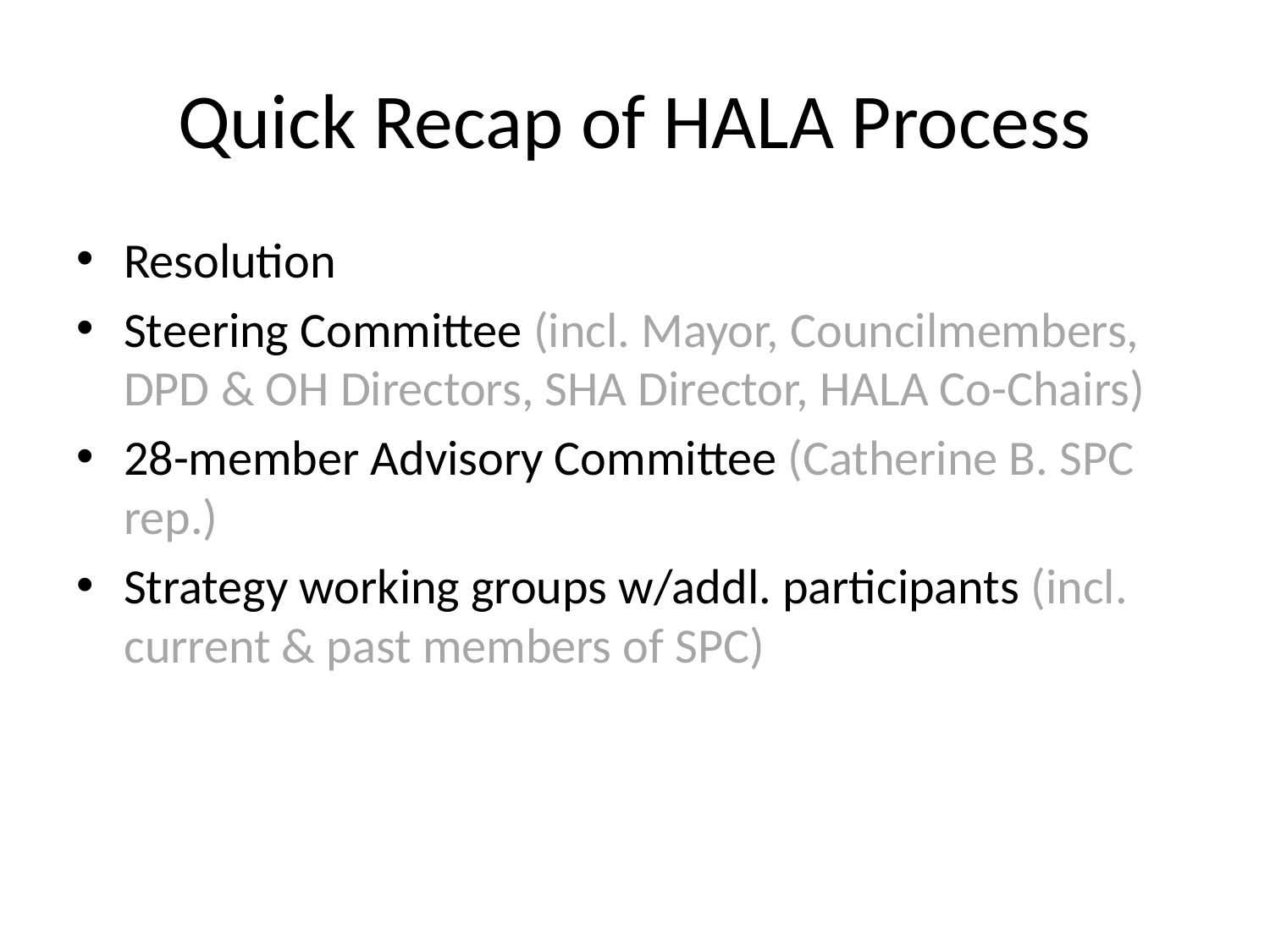

# Quick Recap of HALA Process
Resolution
Steering Committee (incl. Mayor, Councilmembers, DPD & OH Directors, SHA Director, HALA Co-Chairs)
28-member Advisory Committee (Catherine B. SPC rep.)
Strategy working groups w/addl. participants (incl. current & past members of SPC)